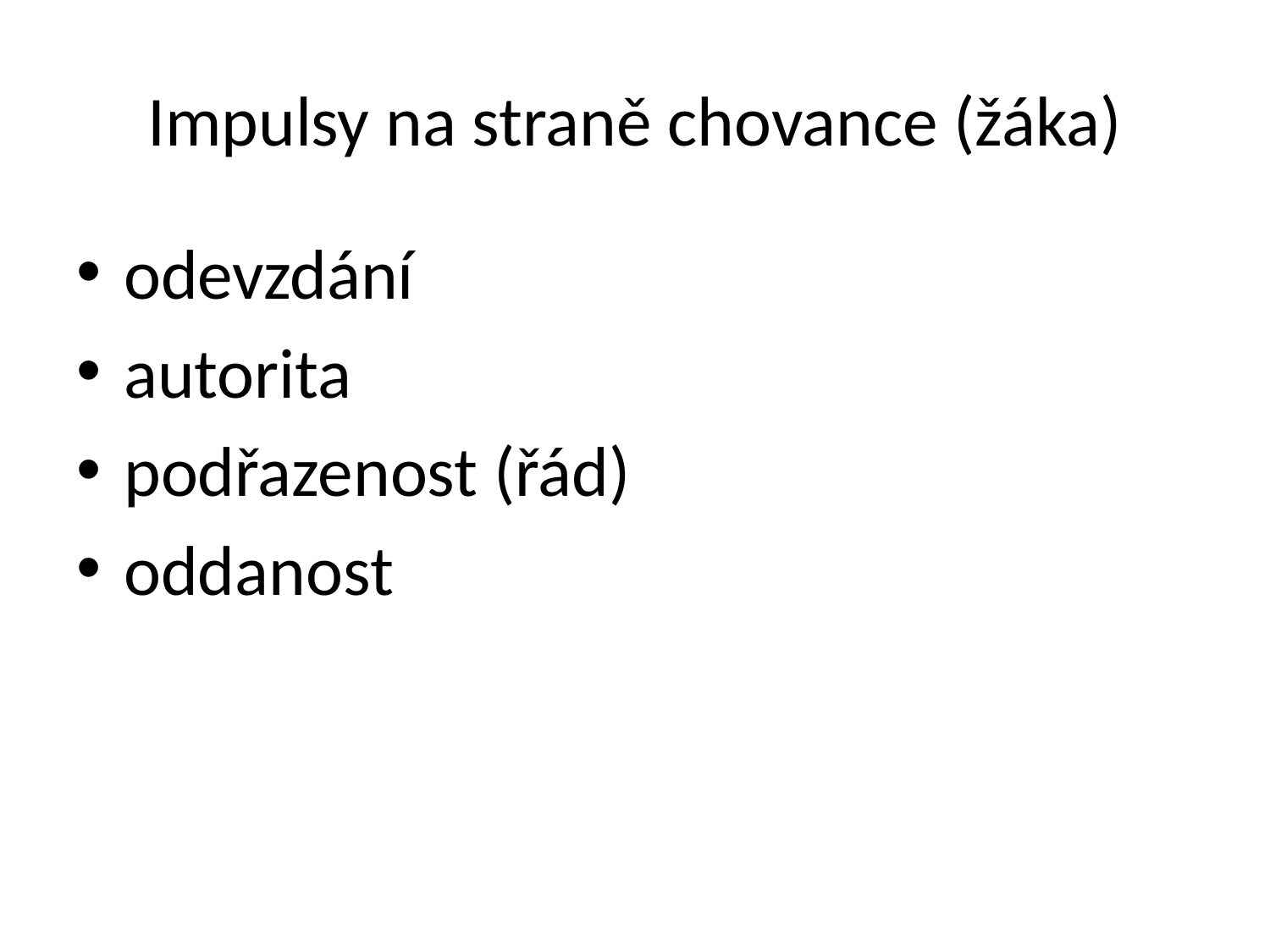

# Impulsy na straně chovance (žáka)
odevzdání
autorita
podřazenost (řád)
oddanost